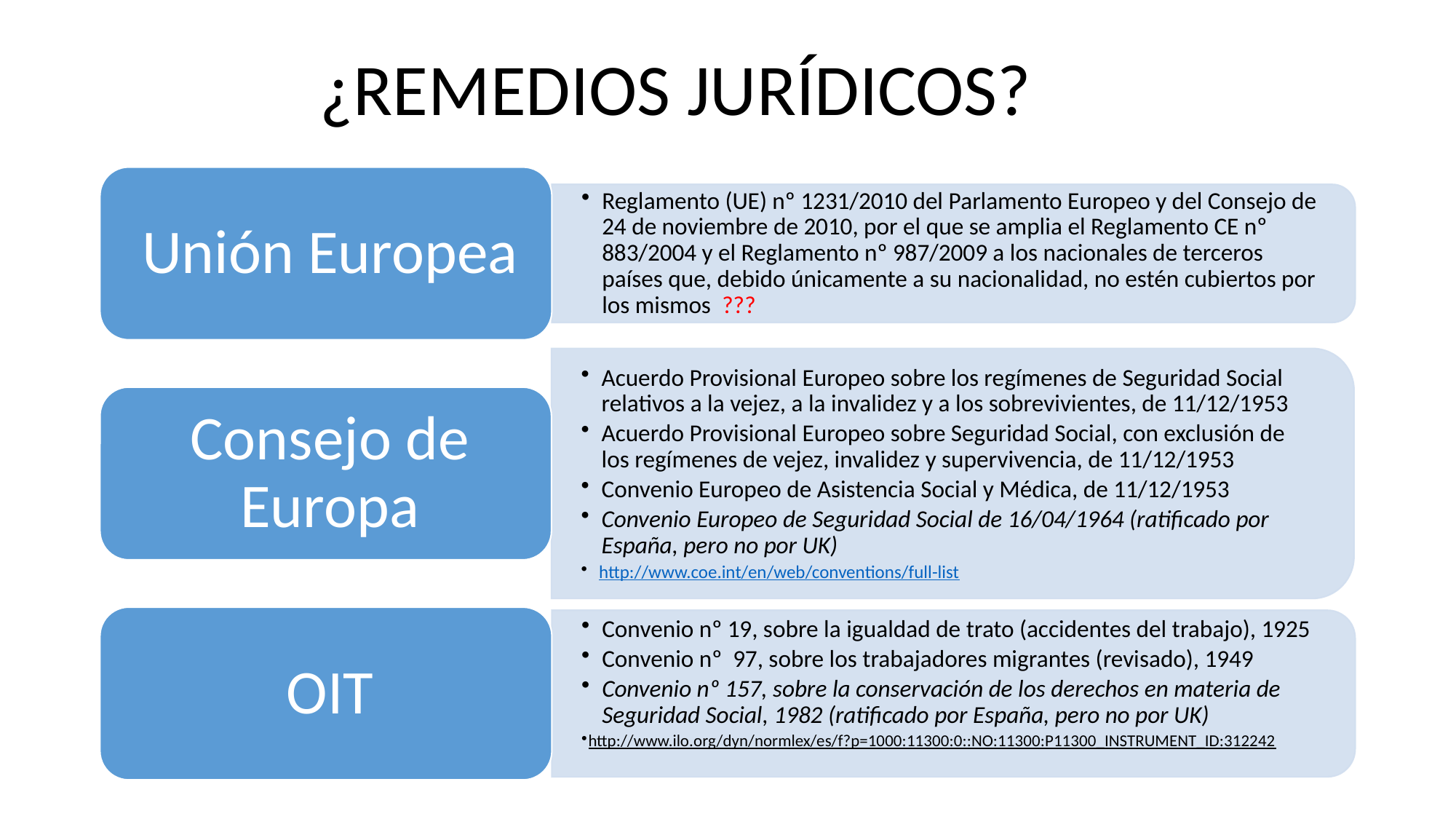

# ¿REMEDIOS JURÍDICOS?
Reglamento (UE) nº 1231/2010 del Parlamento Europeo y del Consejo de 24 de noviembre de 2010, por el que se amplia el Reglamento CE nº 883/2004 y el Reglamento nº 987/2009 a los nacionales de terceros países que, debido únicamente a su nacionalidad, no estén cubiertos por los mismos  ???
Unión Europea
Acuerdo Provisional Europeo sobre los regímenes de Seguridad Social relativos a la vejez, a la invalidez y a los sobrevivientes, de 11/12/1953
Acuerdo Provisional Europeo sobre Seguridad Social, con exclusión de los regímenes de vejez, invalidez y supervivencia, de 11/12/1953
Convenio Europeo de Asistencia Social y Médica, de 11/12/1953
Convenio Europeo de Seguridad Social de 16/04/1964 (ratificado por España, pero no por UK)
 http://www.coe.int/en/web/conventions/full-list
Consejo de Europa
Convenio nº 19, sobre la igualdad de trato (accidentes del trabajo), 1925
Convenio nº  97, sobre los trabajadores migrantes (revisado), 1949
Convenio nº 157, sobre la conservación de los derechos en materia de Seguridad Social, 1982 (ratificado por España, pero no por UK)
http://www.ilo.org/dyn/normlex/es/f?p=1000:11300:0::NO:11300:P11300_INSTRUMENT_ID:312242

OIT